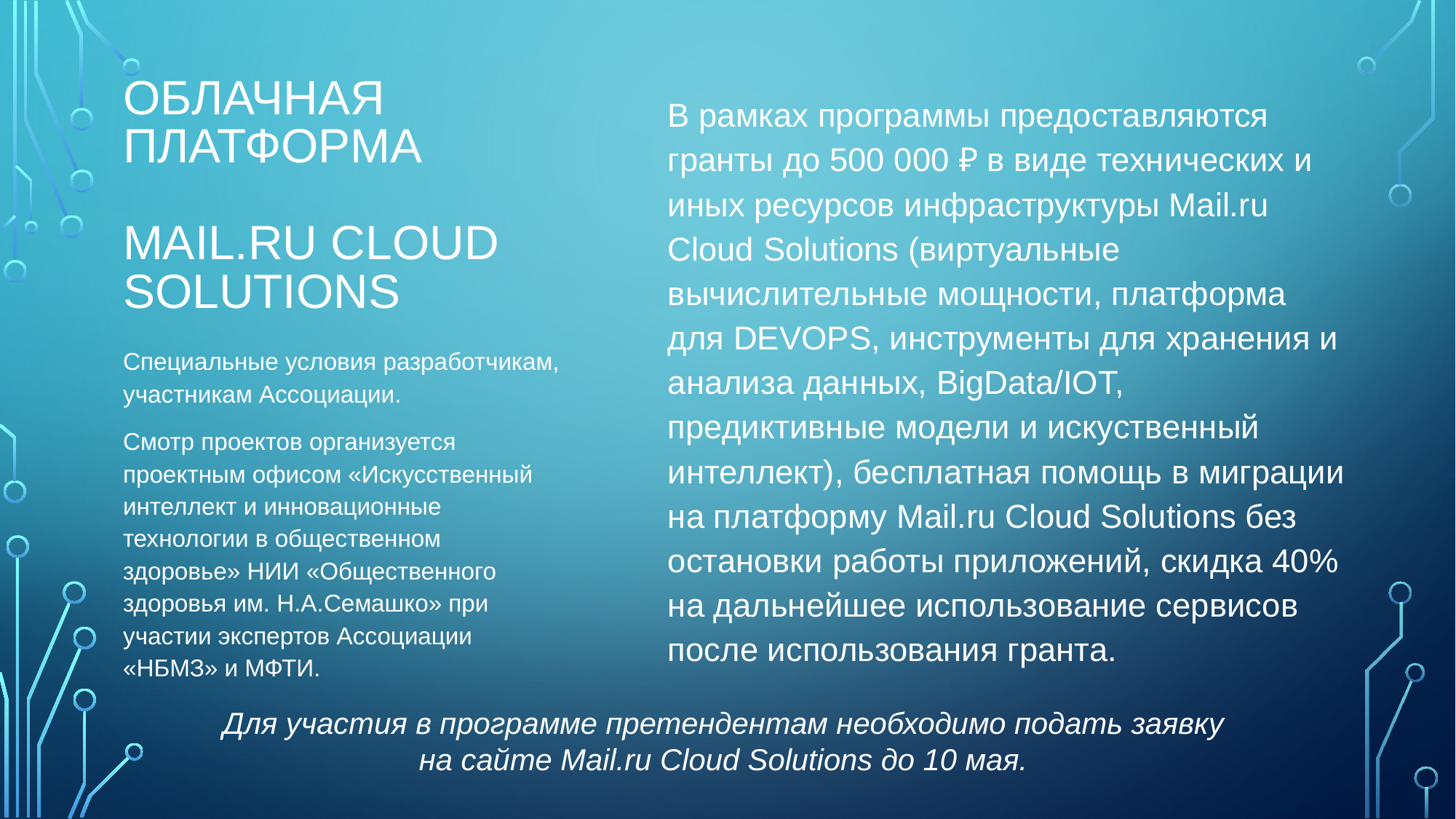

# облачная платформа Mail.ru Cloud Solutions
В рамках программы предоставляются гранты до 500 000 ₽ в виде технических и иных ресурсов инфраструктуры Mail.ru Cloud Solutions (виртуальные вычислительные мощности, платформа для DEVOPS, инструменты для хранения и анализа данных, BigData/IOT, предиктивные модели и искуственный интеллект), бесплатная помощь в миграции на платформу Mail.ru Cloud Solutions без остановки работы приложений, скидка 40% на дальнейшее использование сервисов после использования гранта.
Специальные условия разработчикам, участникам Ассоциации.
Смотр проектов организуется проектным офисом «Искусственный интеллект и инновационные технологии в общественном здоровье» НИИ «Общественного здоровья им. Н.А.Семашко» при участии экспертов Ассоциации «НБМЗ» и МФТИ.
Для участия в программе претендентам необходимо подать заявку
на сайте Mail.ru Cloud Solutions до 10 мая.